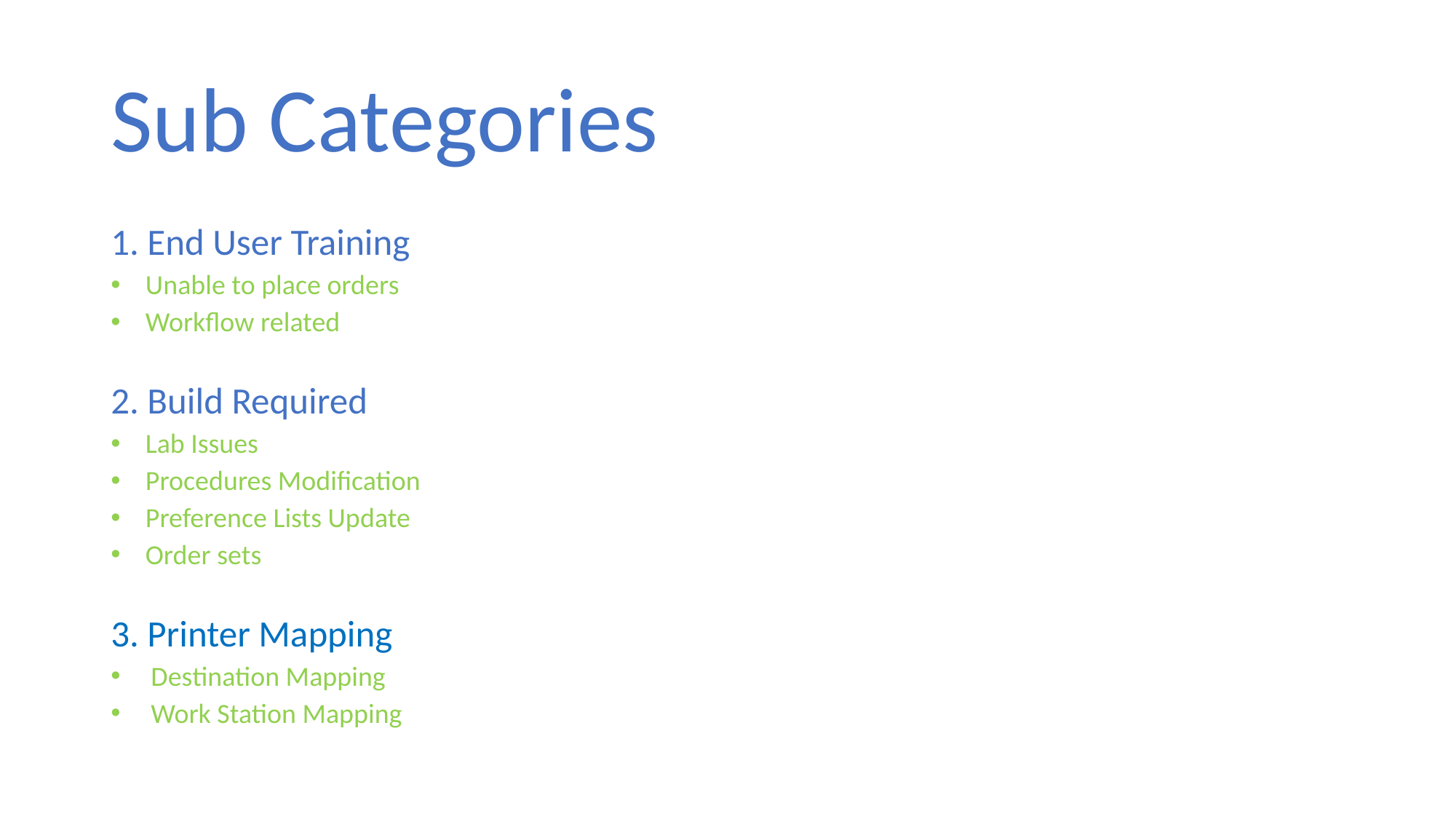

# Sub Categories
1. End User Training
Unable to place orders
Workflow related

2. Build Required
Lab Issues
Procedures Modification
Preference Lists Update
Order sets

3. Printer Mapping
  Destination Mapping
  Work Station Mapping